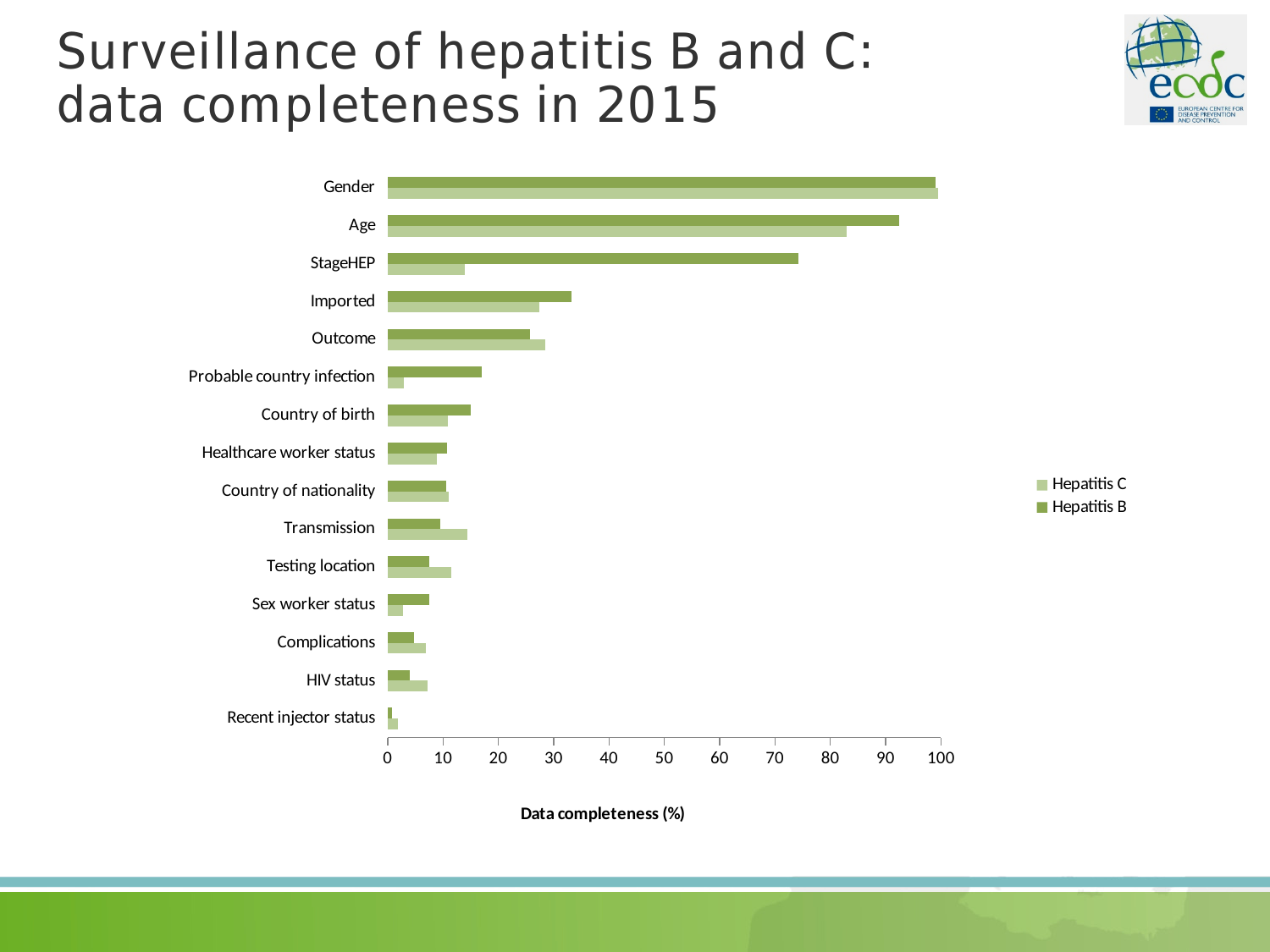

# Surveillance of hepatitis B and C: data completeness in 2015

### Chart: Data completeness (%)

| Category | Hepatitis B | Hepatitis C |
|---|---|---|
| Gender | 99.05597686767578 | 99.48950958251953 |
| Age | 92.46790313720703 | 82.8987808227539 |
| StageHEP | 74.27438354492188 | 13.926749229431152 |
| Imported | 33.28181457519531 | 27.367706298828125 |
| Outcome | 25.747817993164062 | 28.434146881103516 |
| Probable country infection | 17.00044059753418 | 2.9394516944885254 |
| Country of birth | 14.919572830200195 | 10.853803634643555 |
| Healthcare worker status | 10.753823280334473 | 8.804414749145508 |
| Country of nationality | 10.585949897766113 | 11.040180206298828 |
| Transmission | 9.509573936462402 | 14.33238410949707 |
| Testing location | 7.503974914550781 | 11.541882514953613 |
| Sex worker status | 7.451752185821533 | 2.737922191619873 |
| Complications | 4.7562665939331055 | 6.805939197540283 |
| HIV status | 4.010563373565674 | 7.105657577514648 |
| Recent injector status | 0.7994062900543213 | 1.8080074787139893 |